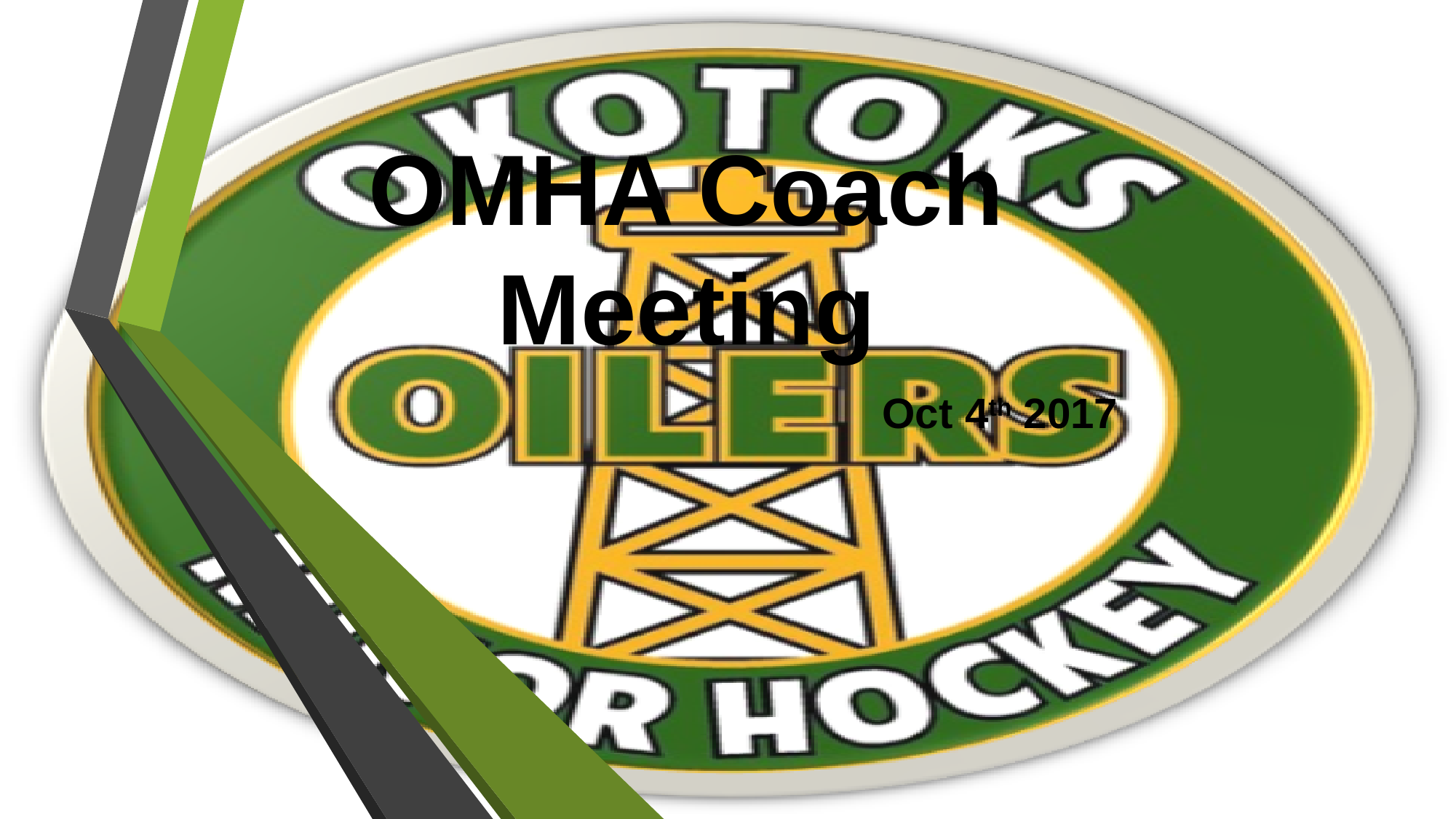

# OMHA Coach Meeting
Oct 4th 2017